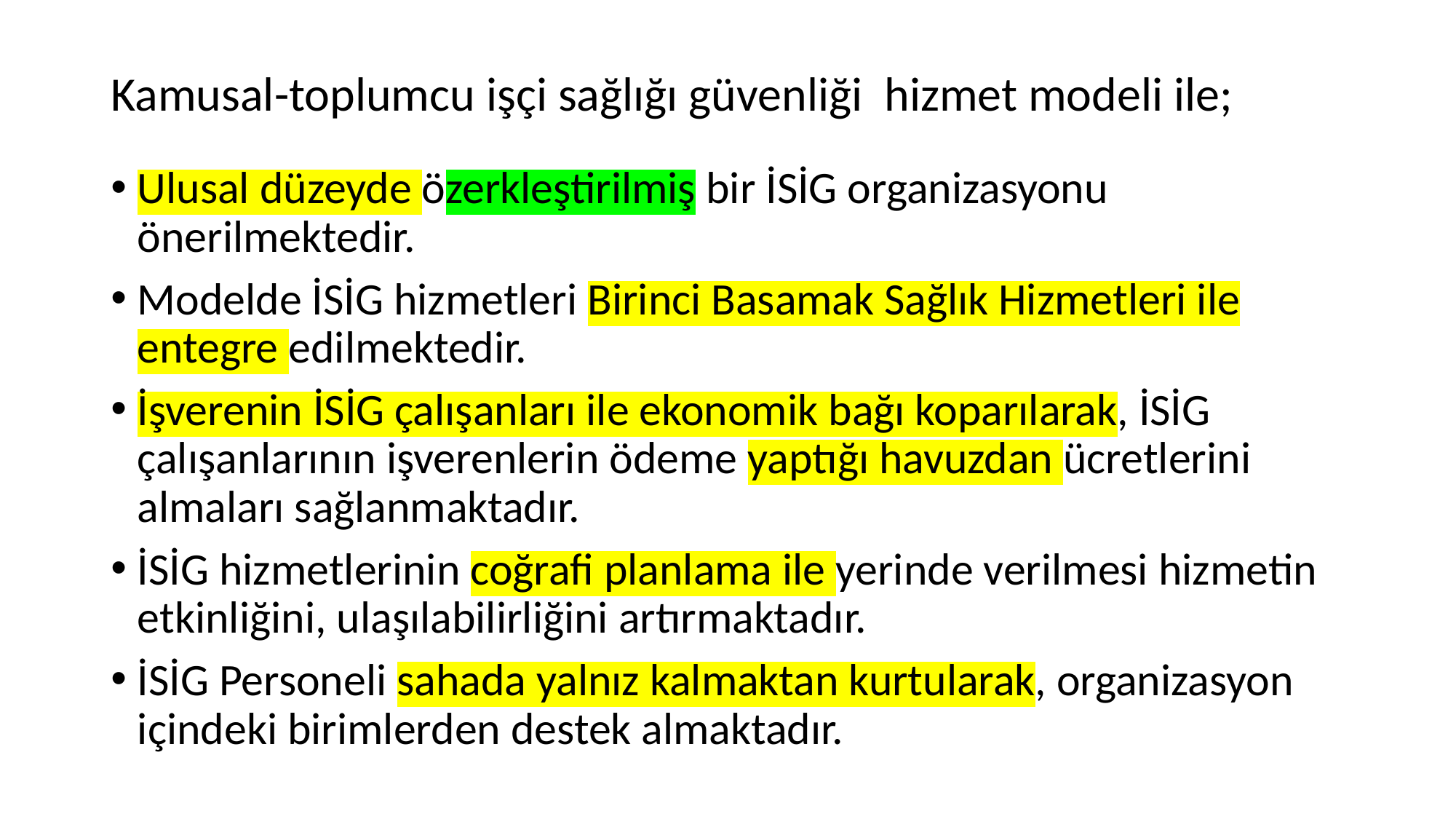

# Kamusal-toplumcu işçi sağlığı güvenliği  hizmet modeli ile;
Ulusal düzeyde özerkleştirilmiş bir İSİG organizasyonu önerilmektedir.
Modelde İSİG hizmetleri Birinci Basamak Sağlık Hizmetleri ile entegre edilmektedir.
İşverenin İSİG çalışanları ile ekonomik bağı koparılarak, İSİG çalışanlarının işverenlerin ödeme yaptığı havuzdan ücretlerini almaları sağlanmaktadır.
İSİG hizmetlerinin coğrafi planlama ile yerinde verilmesi hizmetin etkinliğini, ulaşılabilirliğini artırmaktadır.
İSİG Personeli sahada yalnız kalmaktan kurtularak, organizasyon içindeki birimlerden destek almaktadır.